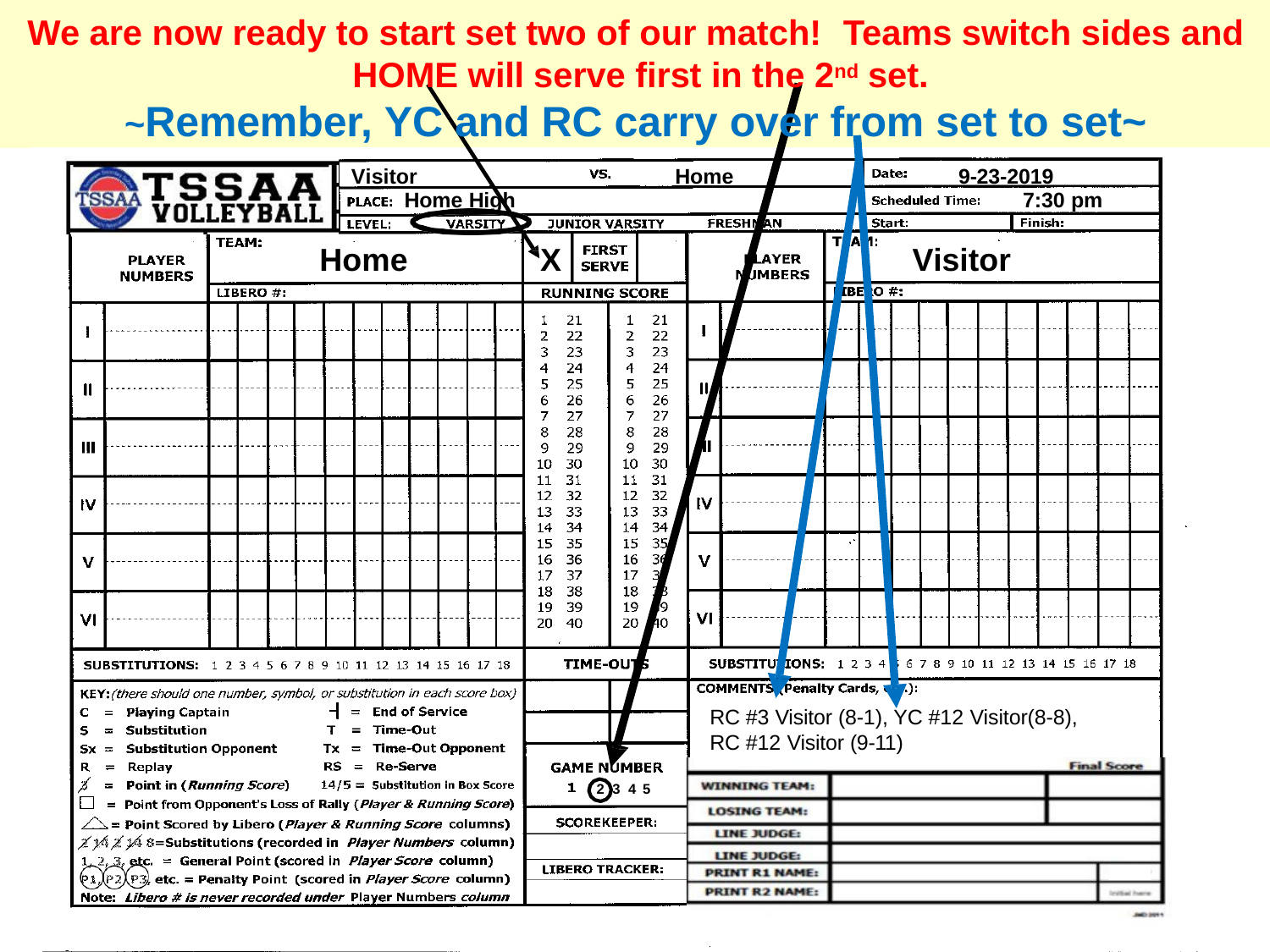

# We are now ready to start set two of our match!	Teams switch sides and  HOME will serve first in the 2nd set.
~Remember, YC and RC carry over from set to set~

Visitor	Home
Home High
9-23-2019
7:30 pm

Home
X
Visitor
RC #3 Visitor (8-1), YC #12 Visitor(8-8),
RC #12 Visitor (9-11)

2  3  4 5